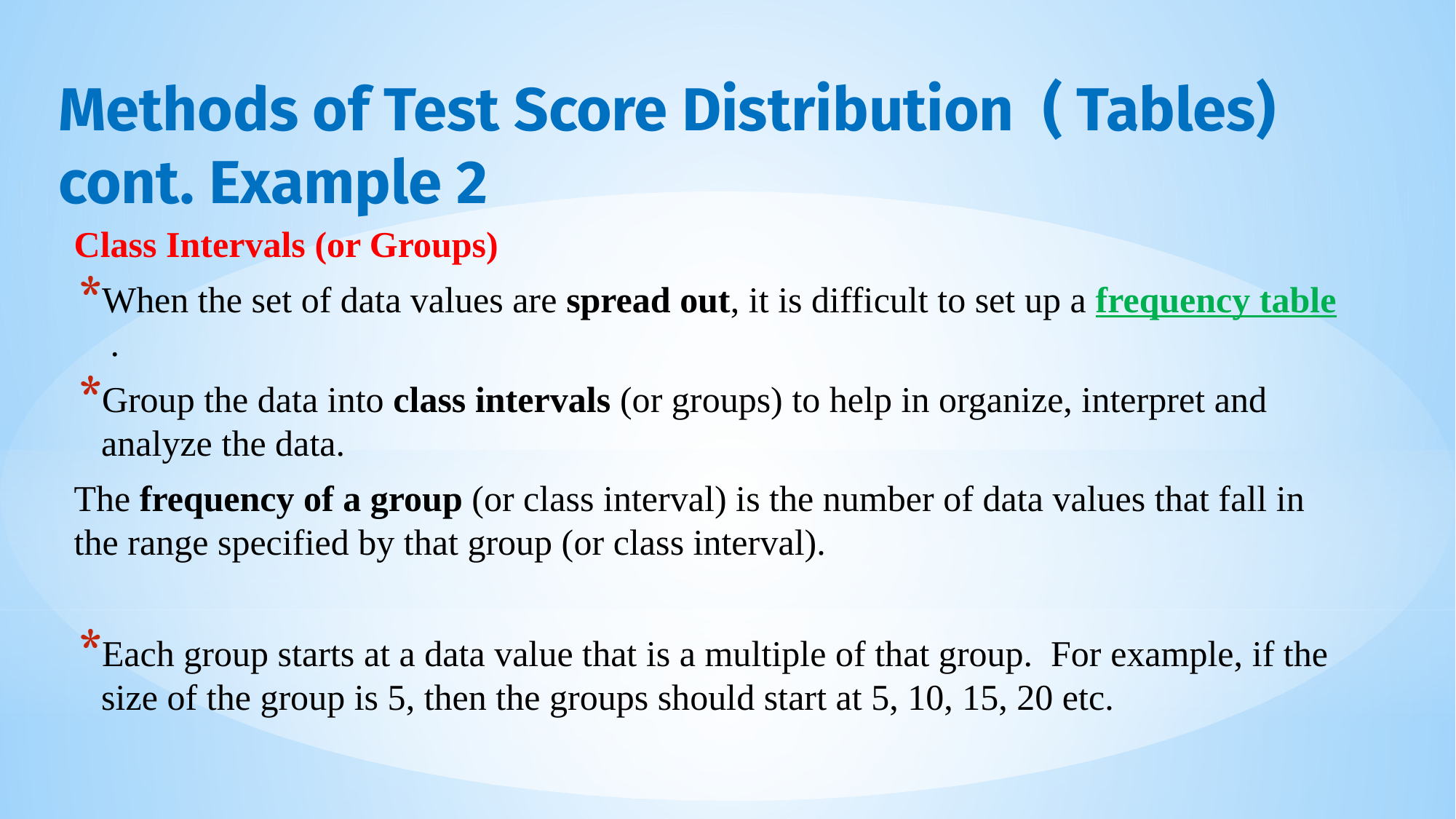

# Methods of Test Score Distribution  ( Tables) cont. Example 2
Class Intervals (or Groups)
When the set of data values are spread out, it is difficult to set up a frequency table .
Group the data into class intervals (or groups) to help in organize, interpret and analyze the data.
The frequency of a group (or class interval) is the number of data values that fall in the range specified by that group (or class interval).

Each group starts at a data value that is a multiple of that group.  For example, if the size of the group is 5, then the groups should start at 5, 10, 15, 20 etc.